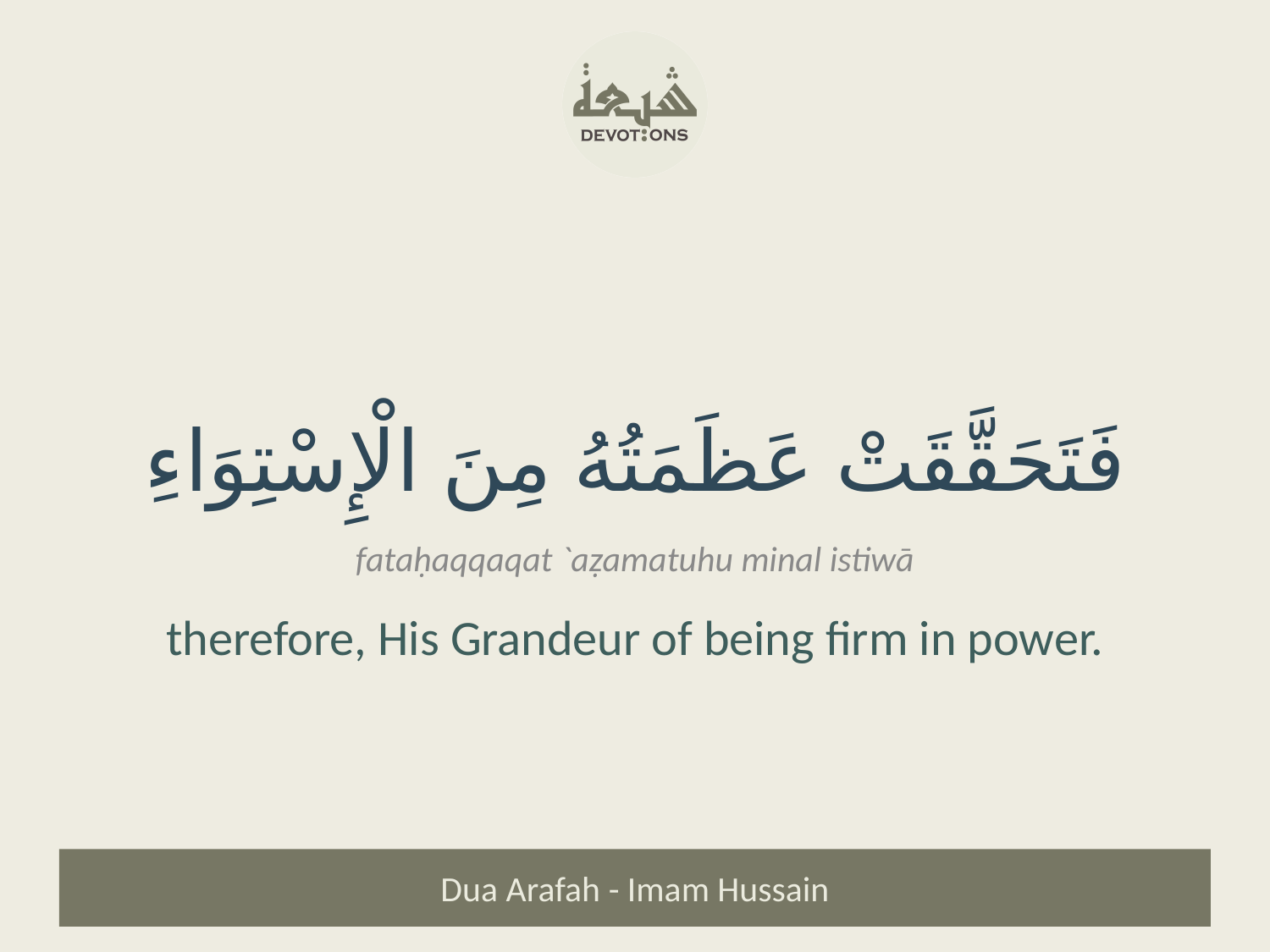

فَتَحَقَّقَتْ عَظَمَتُهُ مِنَ الْإِسْتِوَاءِ
fataḥaqqaqat `aẓamatuhu minal istiwā
therefore, His Grandeur of being firm in power.
Dua Arafah - Imam Hussain